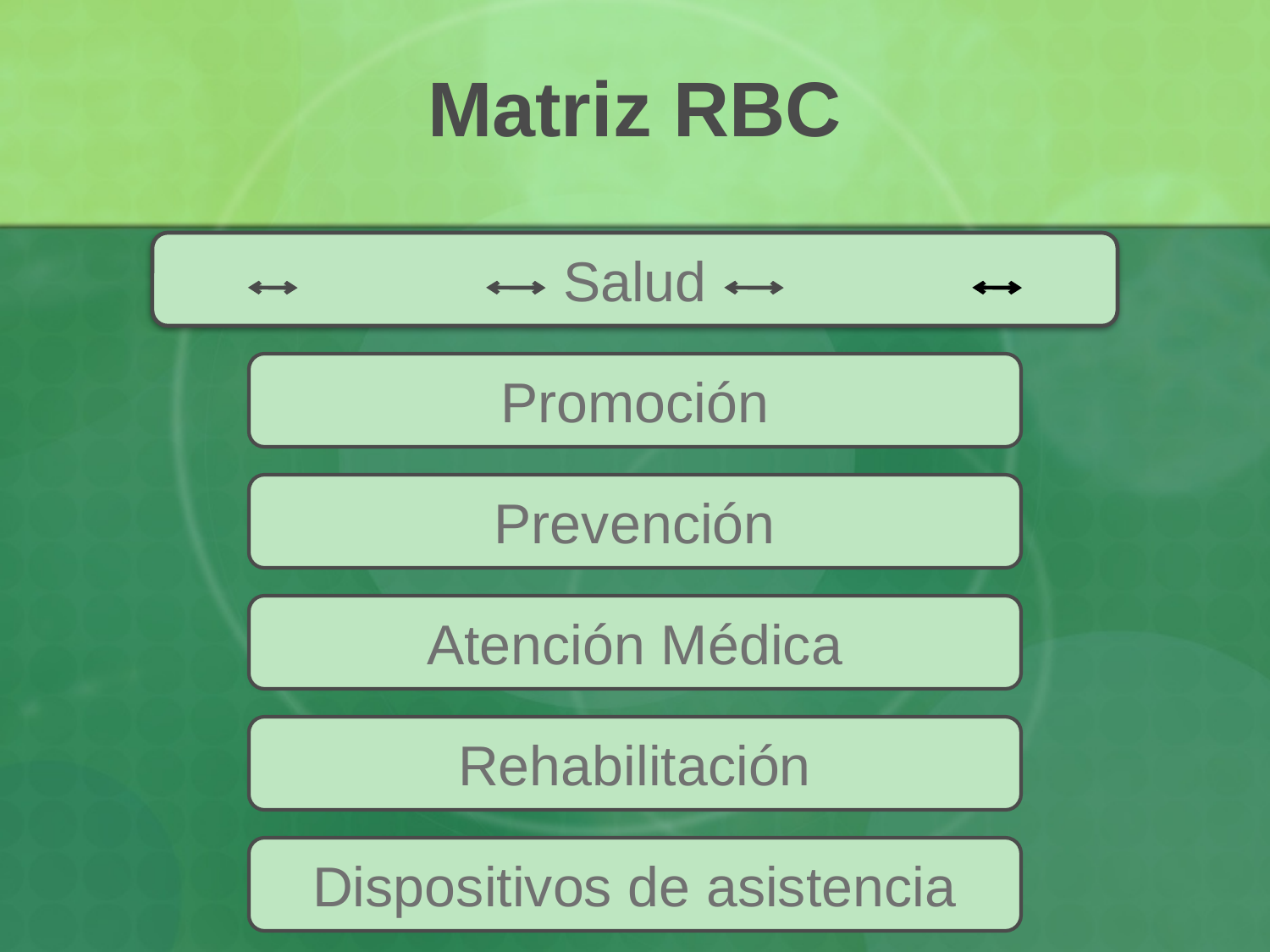

# Matriz RBC
Salud
Promoción
Prevención
Rehabilitación
Atención Médica
Dispositivos de asistencia